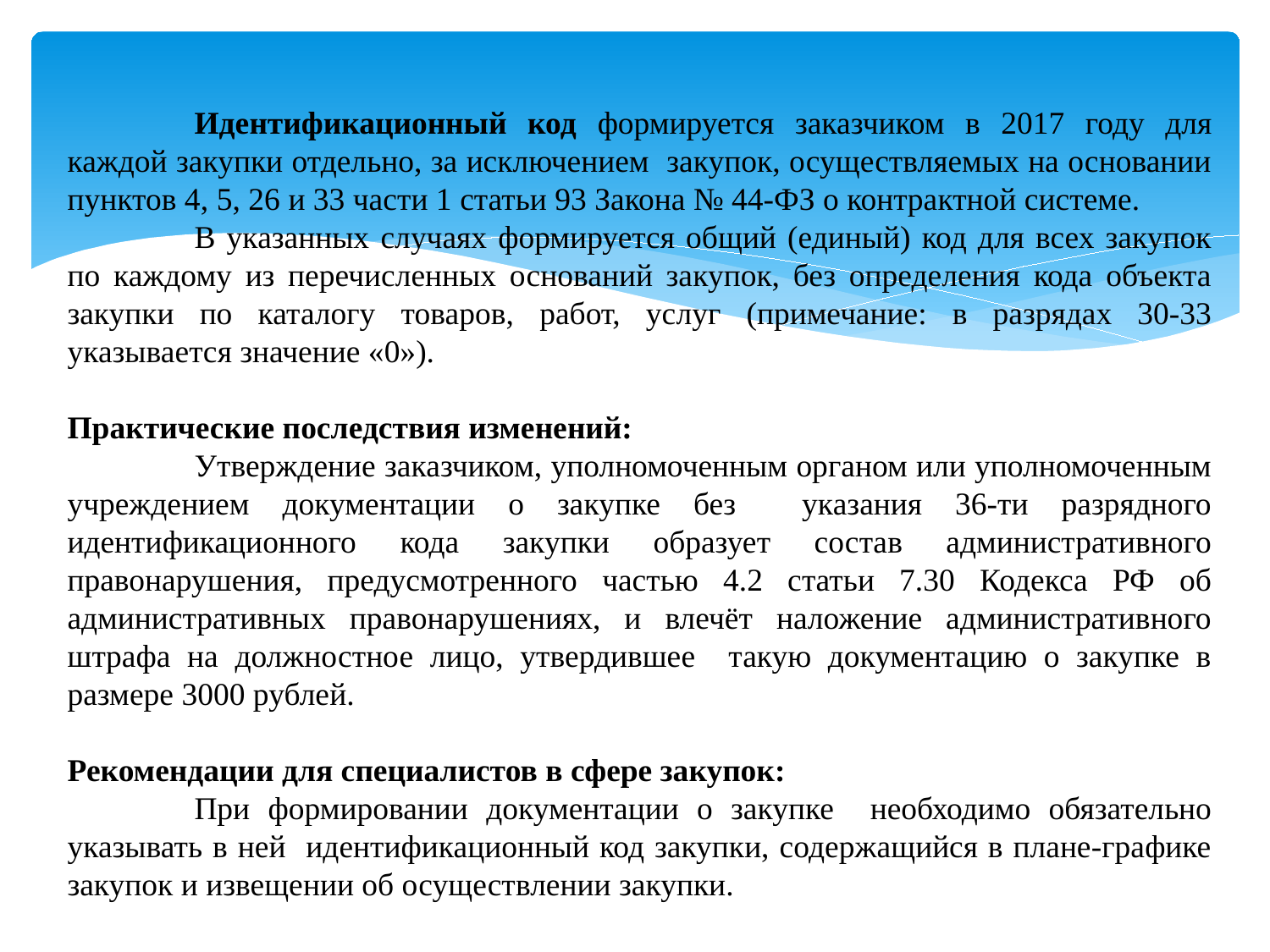

Идентификационный код формируется заказчиком в 2017 году для каждой закупки отдельно, за исключением  закупок, осуществляемых на основании пунктов 4, 5, 26 и 33 части 1 статьи 93 Закона № 44-ФЗ о контрактной системе.
	В указанных случаях формируется общий (единый) код для всех закупок по каждому из перечисленных оснований закупок, без определения кода объекта закупки по каталогу товаров, работ, услуг (примечание: в разрядах 30-33 указывается значение «0»).

Практические последствия изменений:
	Утверждение заказчиком, уполномоченным органом или уполномоченным учреждением документации о закупке без  указания 36-ти разрядного идентификационного кода закупки образует состав административного правонарушения, предусмотренного частью 4.2 статьи 7.30 Кодекса РФ об административных правонарушениях, и влечёт наложение административного штрафа на должностное лицо, утвердившее  такую документацию о закупке в размере 3000 рублей.

Рекомендации для специалистов в сфере закупок:
	При формировании документации о закупке  необходимо обязательно указывать в ней  идентификационный код закупки, содержащийся в плане-графике закупок и извещении об осуществлении закупки.